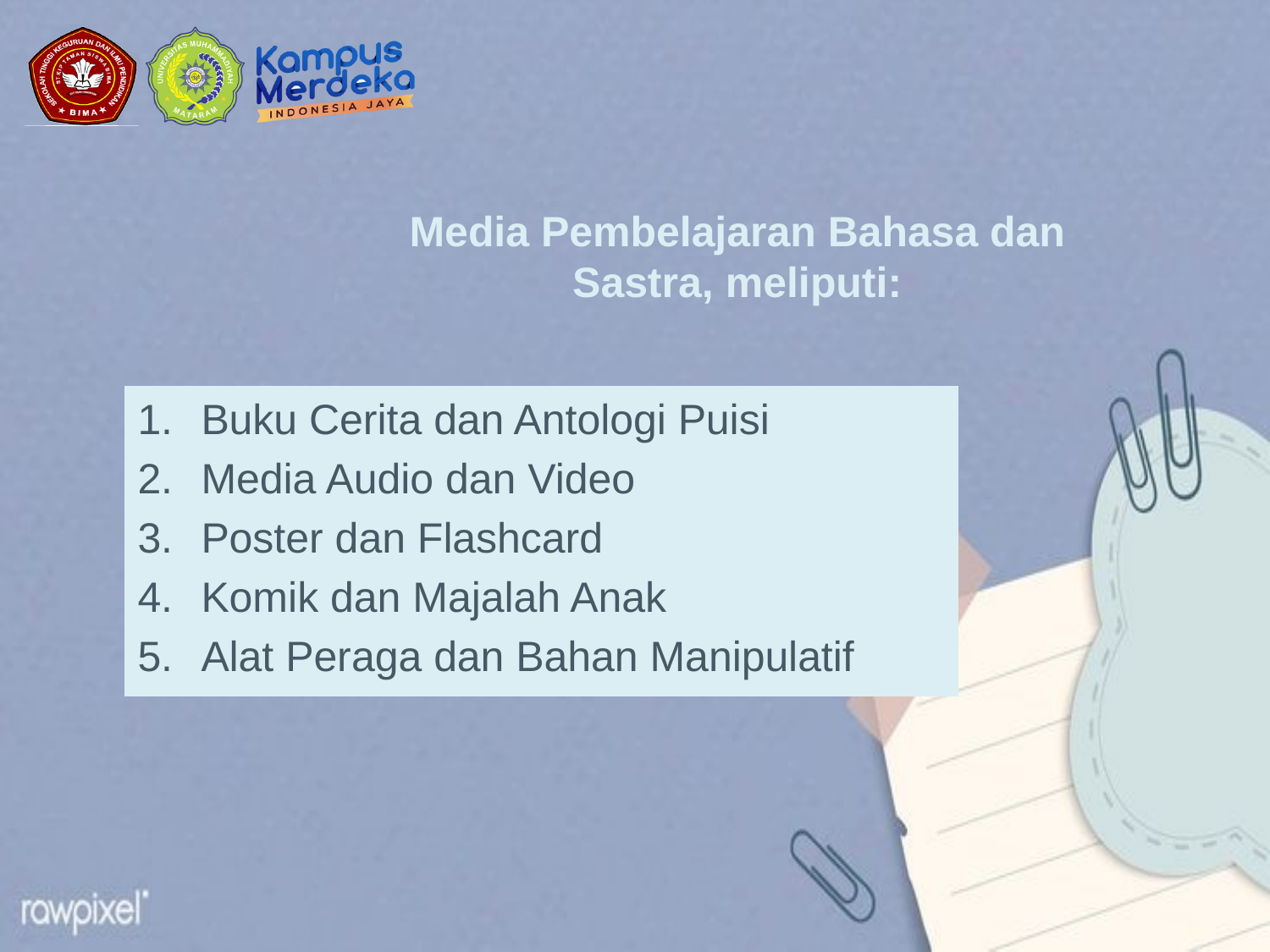

Media Pembelajaran Bahasa dan Sastra, meliputi:
Buku Cerita dan Antologi Puisi
Media Audio dan Video
Poster dan Flashcard
Komik dan Majalah Anak
Alat Peraga dan Bahan Manipulatif